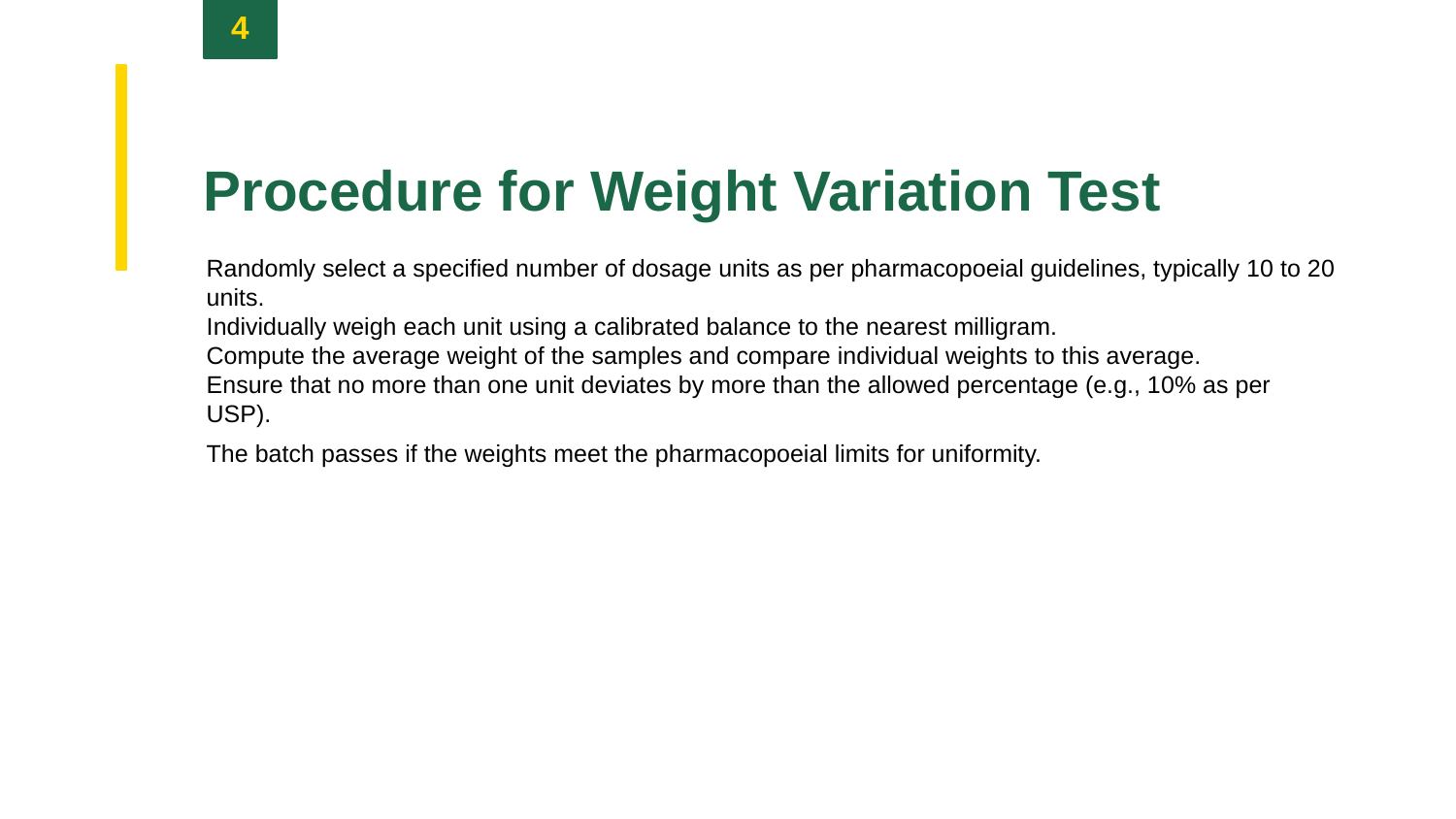

4

Procedure for Weight Variation Test
Randomly select a specified number of dosage units as per pharmacopoeial guidelines, typically 10 to 20 units.
Individually weigh each unit using a calibrated balance to the nearest milligram.
Compute the average weight of the samples and compare individual weights to this average.
Ensure that no more than one unit deviates by more than the allowed percentage (e.g., 10% as per USP).
The batch passes if the weights meet the pharmacopoeial limits for uniformity.